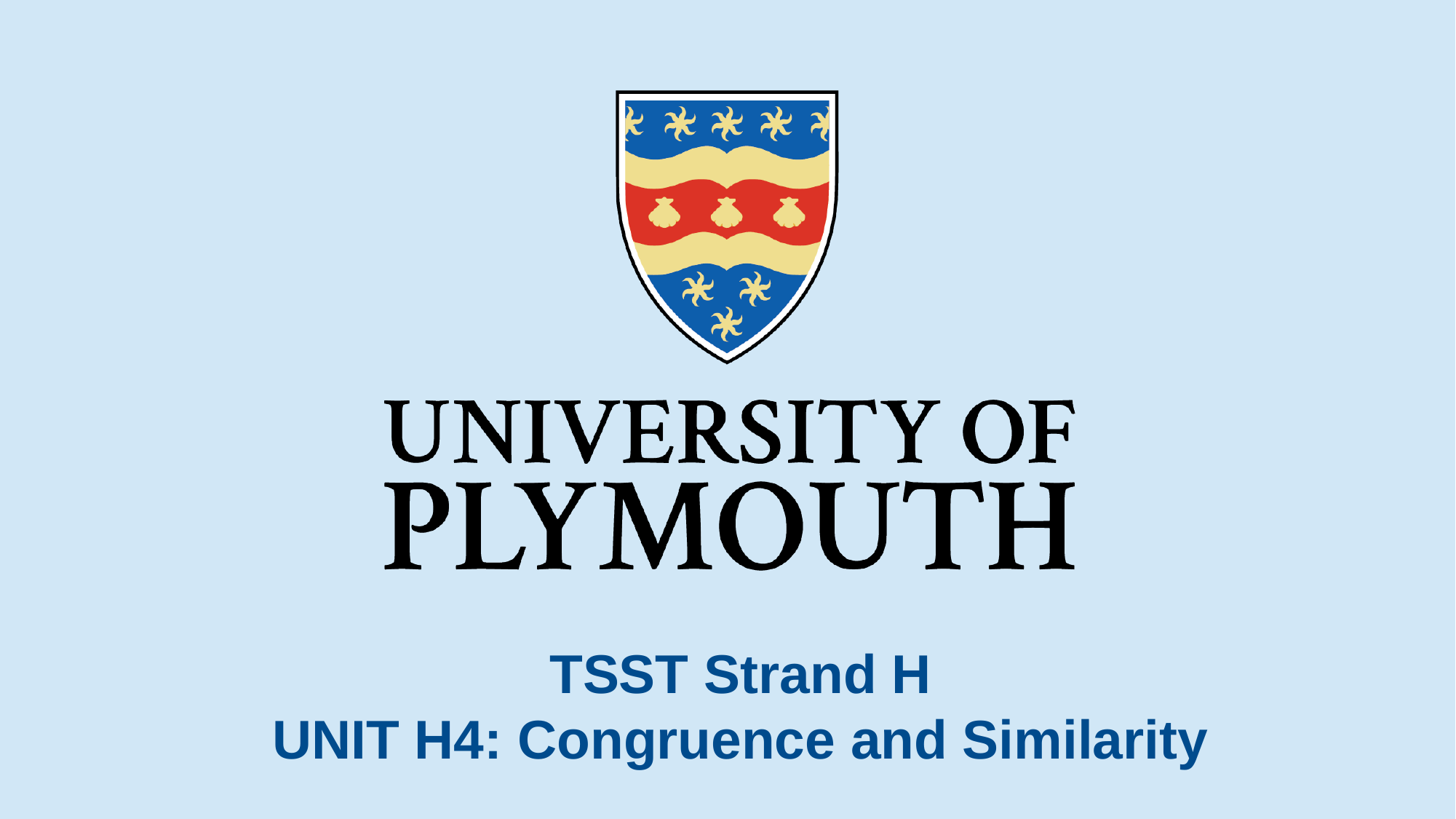

# TSST Strand H UNIT H4: Congruence and Similarity